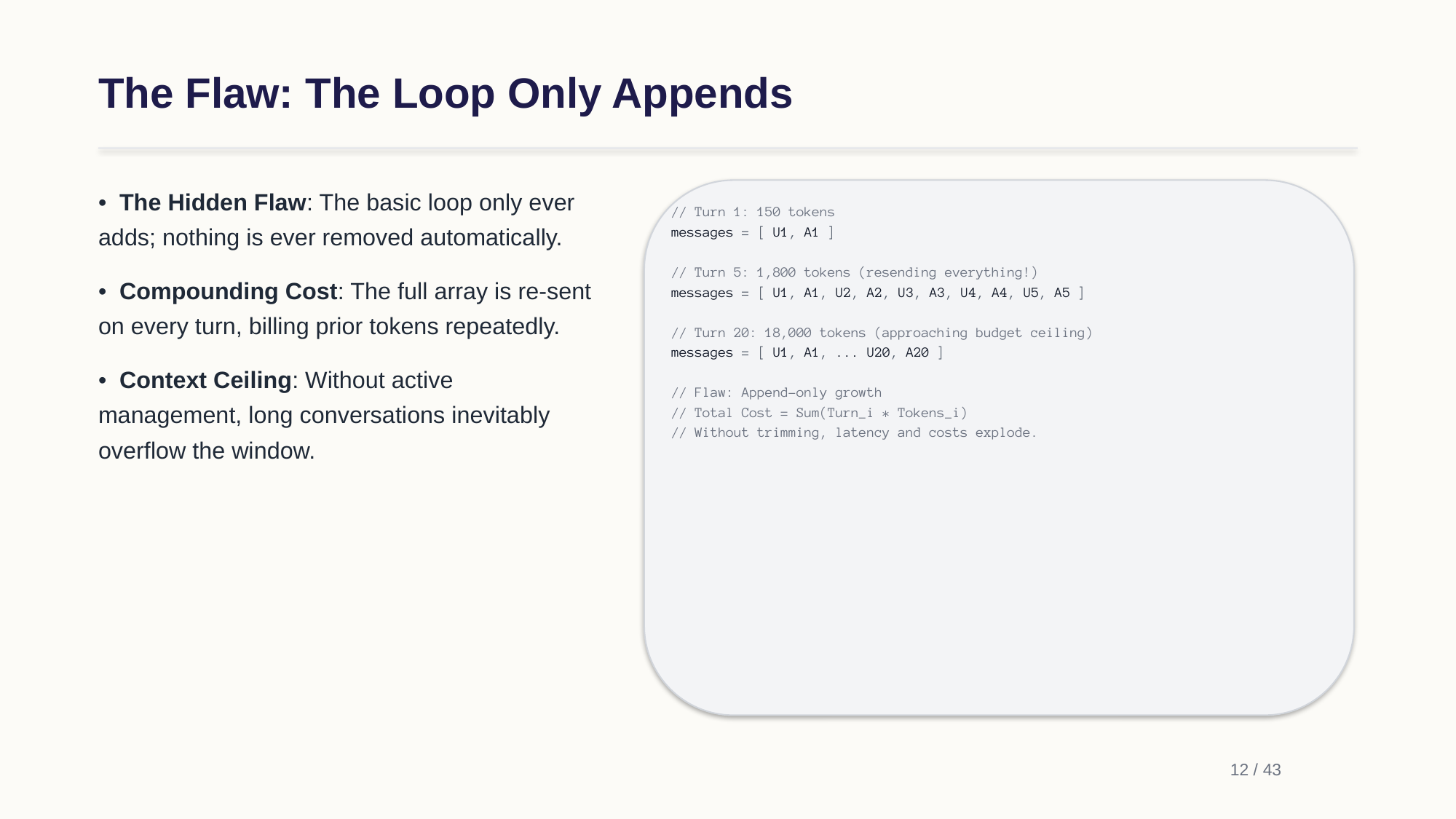

The Flaw: The Loop Only Appends

•  The Hidden Flaw: The basic loop only ever adds; nothing is ever removed automatically.
•  Compounding Cost: The full array is re-sent on every turn, billing prior tokens repeatedly.
•  Context Ceiling: Without active management, long conversations inevitably overflow the window.

// Turn 1: 150 tokens
messages = [ U1, A1 ]

// Turn 5: 1,800 tokens (resending everything!)
messages = [ U1, A1, U2, A2, U3, A3, U4, A4, U5, A5 ]

// Turn 20: 18,000 tokens (approaching budget ceiling)
messages = [ U1, A1, ... U20, A20 ]

// Flaw: Append-only growth
// Total Cost = Sum(Turn_i * Tokens_i)
// Without trimming, latency and costs explode.
12 / 43